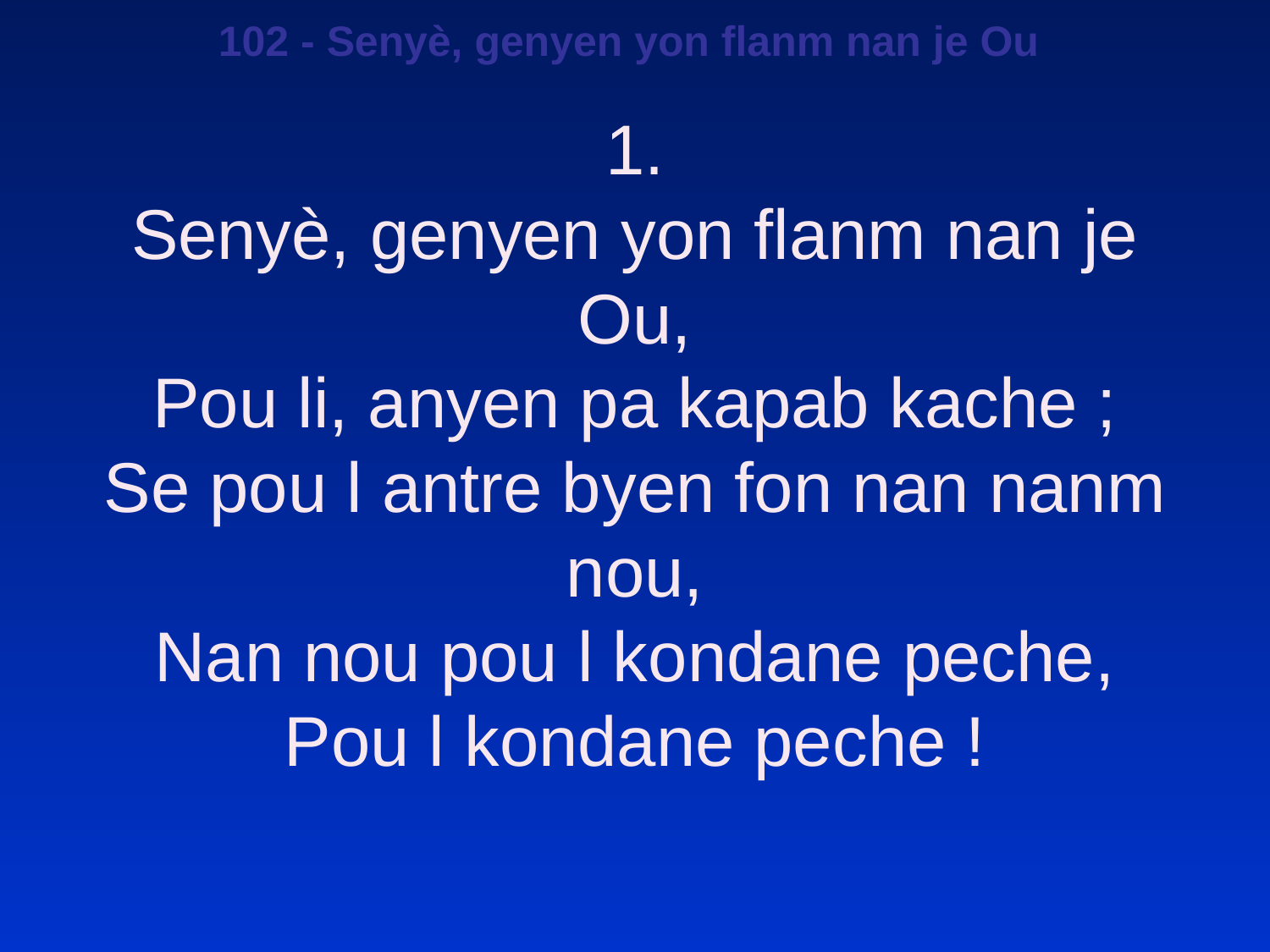

102 - Senyè, genyen yon flanm nan je Ou
1.
Senyè, genyen yon flanm nan je Ou,
Pou li, anyen pa kapab kache ;
Se pou l antre byen fon nan nanm nou,
Nan nou pou l kondane peche,
Pou l kondane peche !